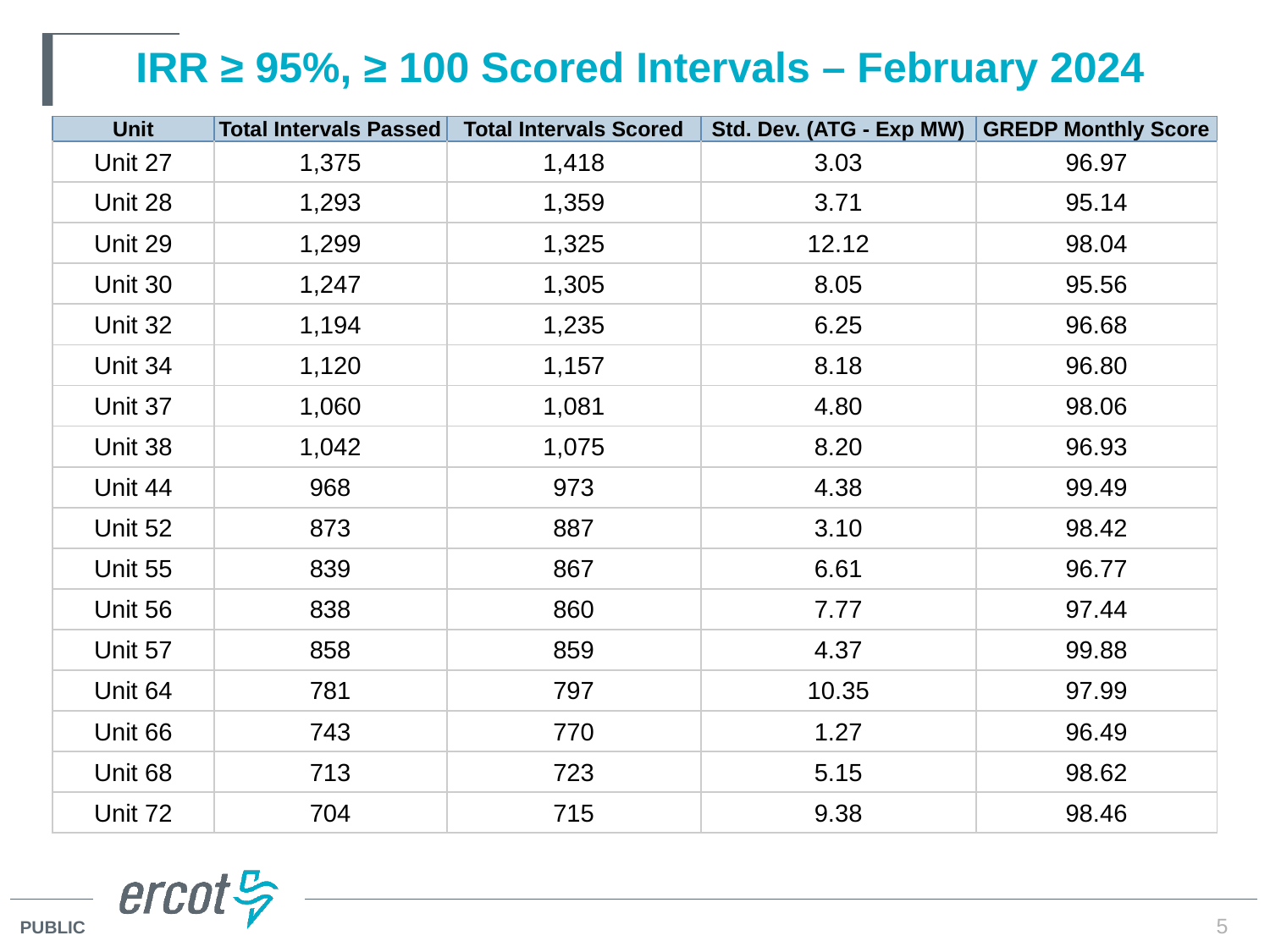

# IRR ≥ 95%, ≥ 100 Scored Intervals – February 2024
| Unit | Total Intervals Passed | Total Intervals Scored | Std. Dev. (ATG - Exp MW) | GREDP Monthly Score |
| --- | --- | --- | --- | --- |
| Unit 27 | 1,375 | 1,418 | 3.03 | 96.97 |
| Unit 28 | 1,293 | 1,359 | 3.71 | 95.14 |
| Unit 29 | 1,299 | 1,325 | 12.12 | 98.04 |
| Unit 30 | 1,247 | 1,305 | 8.05 | 95.56 |
| Unit 32 | 1,194 | 1,235 | 6.25 | 96.68 |
| Unit 34 | 1,120 | 1,157 | 8.18 | 96.80 |
| Unit 37 | 1,060 | 1,081 | 4.80 | 98.06 |
| Unit 38 | 1,042 | 1,075 | 8.20 | 96.93 |
| Unit 44 | 968 | 973 | 4.38 | 99.49 |
| Unit 52 | 873 | 887 | 3.10 | 98.42 |
| Unit 55 | 839 | 867 | 6.61 | 96.77 |
| Unit 56 | 838 | 860 | 7.77 | 97.44 |
| Unit 57 | 858 | 859 | 4.37 | 99.88 |
| Unit 64 | 781 | 797 | 10.35 | 97.99 |
| Unit 66 | 743 | 770 | 1.27 | 96.49 |
| Unit 68 | 713 | 723 | 5.15 | 98.62 |
| Unit 72 | 704 | 715 | 9.38 | 98.46 |
5